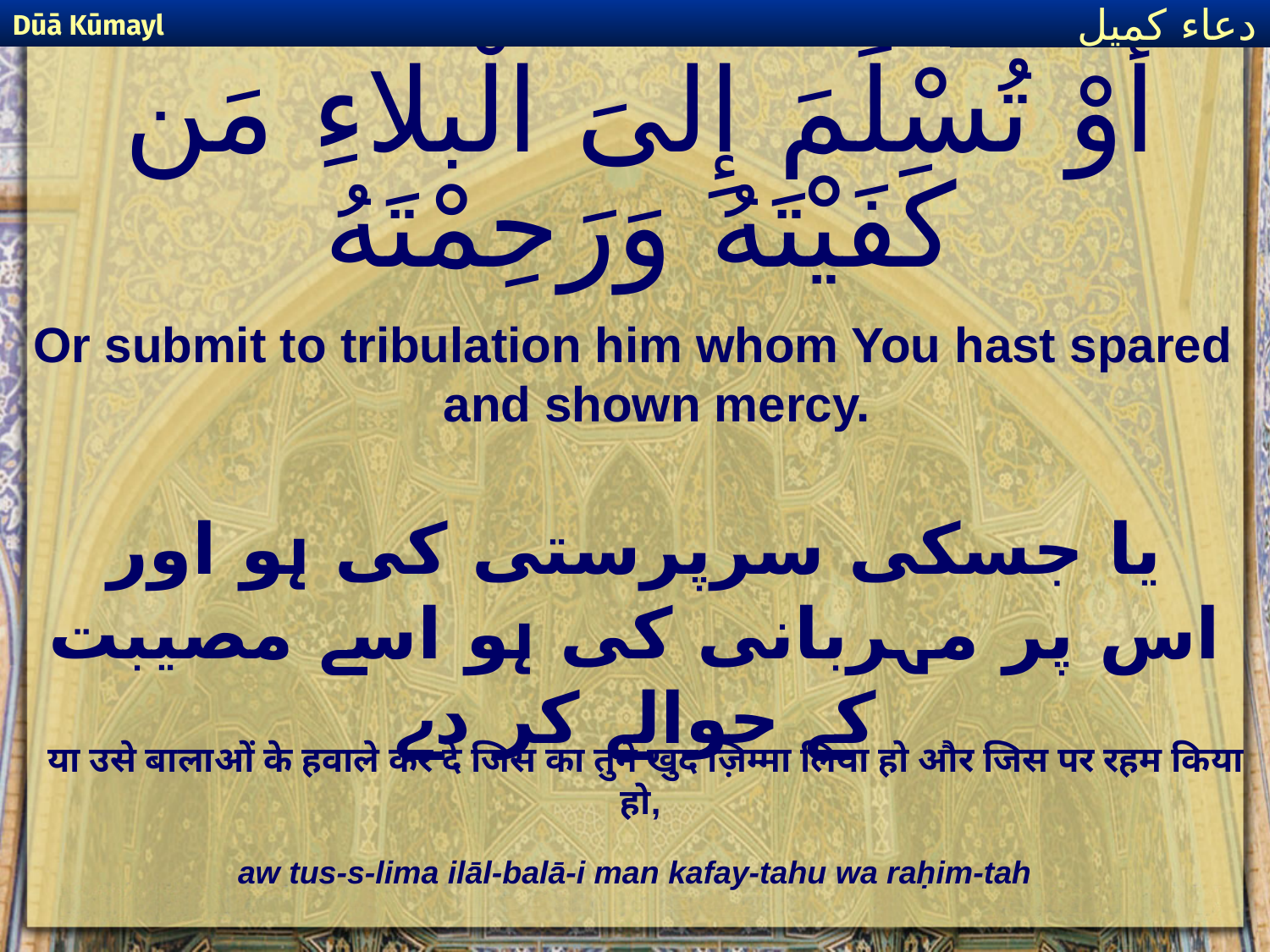

Dūā Kūmayl
دعاء كميل
# أَوْ تُسْلِّمَ إِلىَ الْبلاءِ مَن كَفَيْتَهُ وَرَحِمْتَهُ
Or submit to tribulation him whom You hast spared and shown mercy.
یا جسکی سرپرستی کی ہو اور اس پر مہربانی کی ہو اسے مصیبت کے حوالے کر دے
या उसे बालाओं के हवाले कर दे जिस का तुने खुद ज़िम्मा लिया हो और जिस पर रहम किया हो,
aw tus-s-lima ilāl-balā-i man kafay-tahu wa raḥim-tah